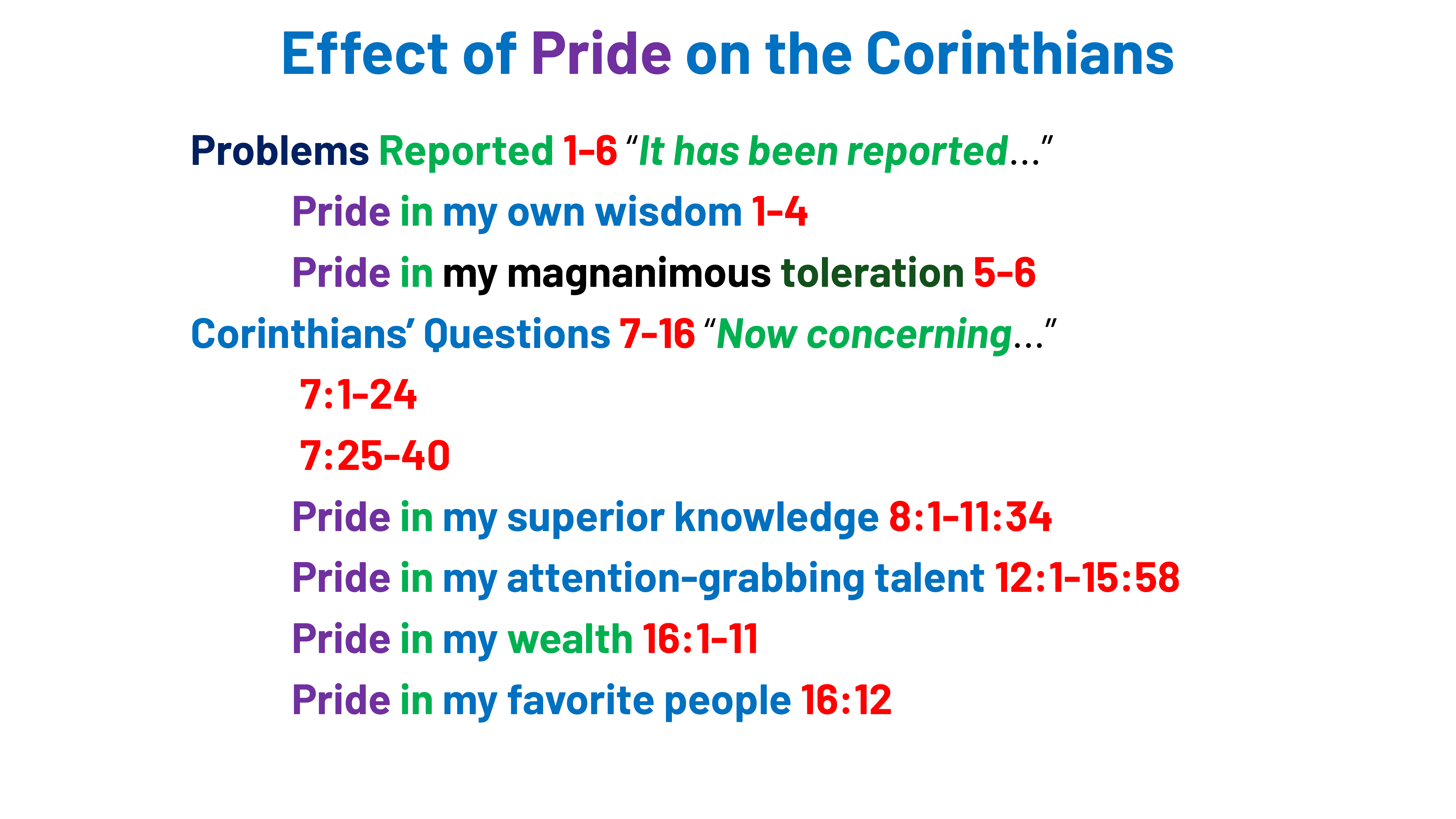

# Effect of Pride on the Corinthians
Problems Reported 1-6 “It has been reported…”
Pride in my own wisdom 1-4
Pride in my magnanimous toleration 5-6
Corinthians’ Questions 7-16 “Now concerning…”
 7:1-24
 7:25-40
Pride in my superior knowledge 8:1-11:34
Pride in my attention-grabbing talent 12:1-15:58
Pride in my wealth 16:1-11
Pride in my favorite people 16:12